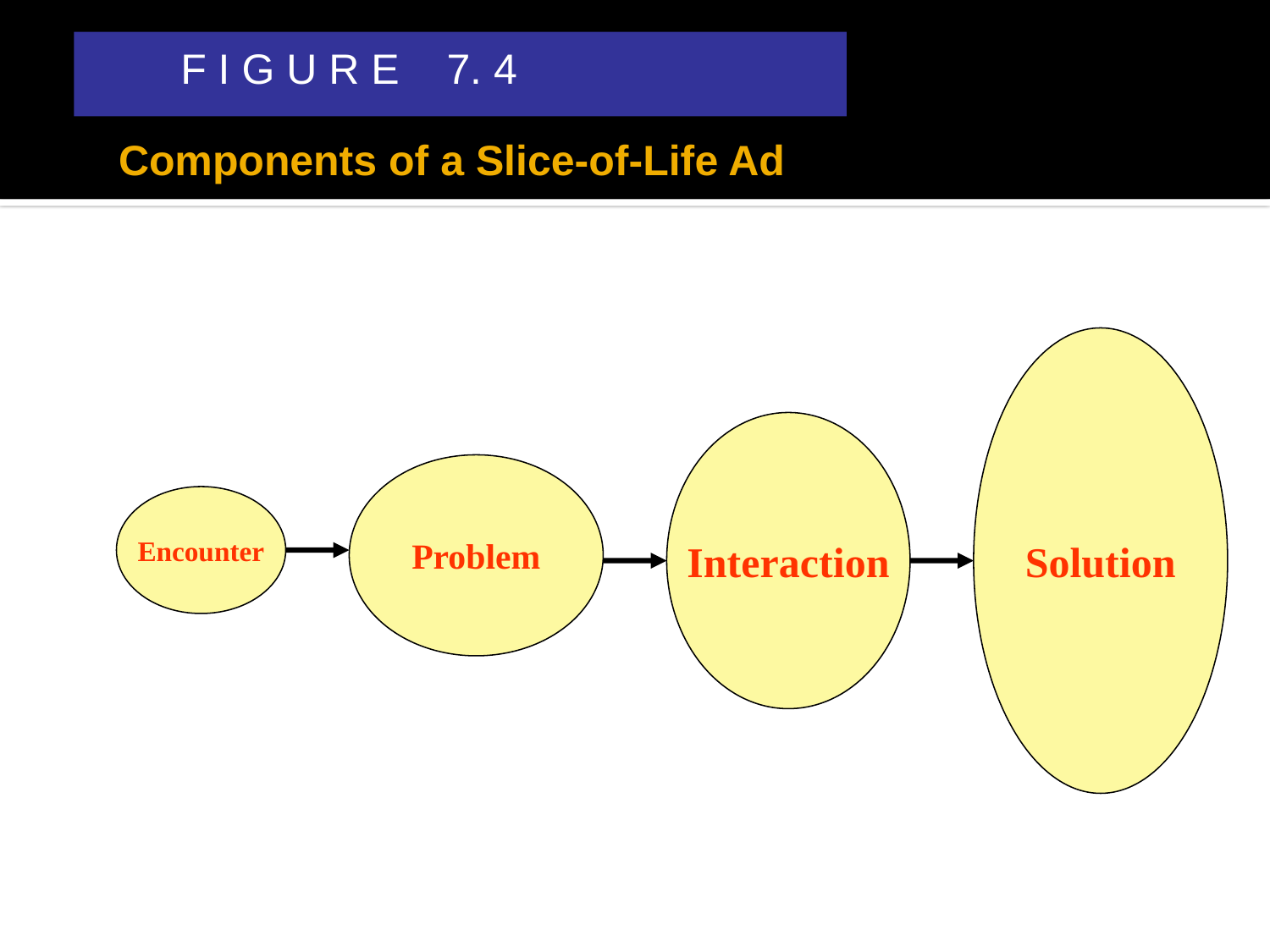

F I G U R E    7. 4
# Components of a Slice-of-Life Ad
Solution
Interaction
Problem
Encounter